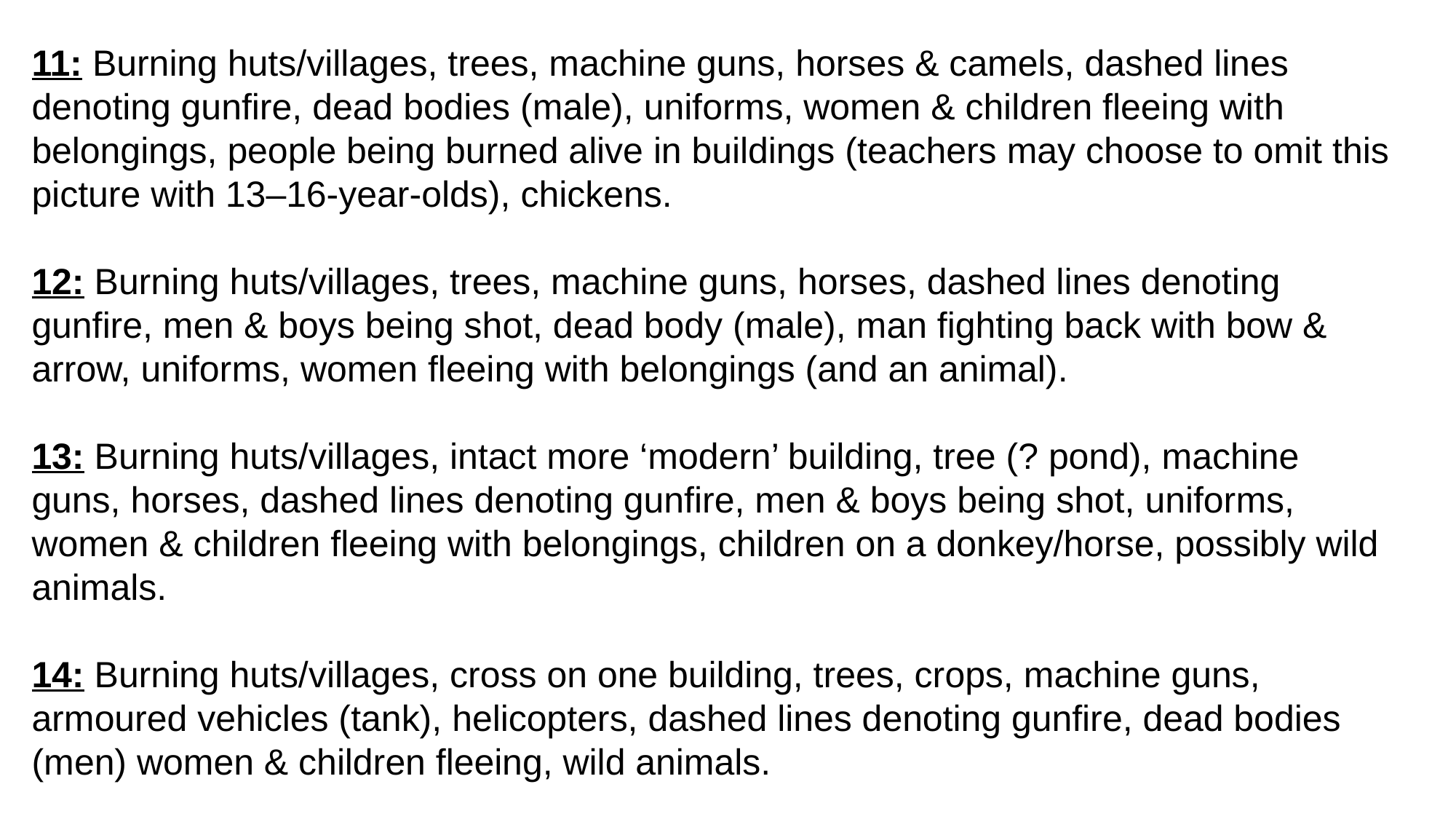

11: Burning huts/villages, trees, machine guns, horses & camels, dashed lines denoting gunfire, dead bodies (male), uniforms, women & children fleeing with belongings, people being burned alive in buildings (teachers may choose to omit this picture with 13–16-year-olds), chickens.

12: Burning huts/villages, trees, machine guns, horses, dashed lines denoting gunfire, men & boys being shot, dead body (male), man fighting back with bow & arrow, uniforms, women fleeing with belongings (and an animal).

13: Burning huts/villages, intact more ‘modern’ building, tree (? pond), machine guns, horses, dashed lines denoting gunfire, men & boys being shot, uniforms, women & children fleeing with belongings, children on a donkey/horse, possibly wild animals.

14: Burning huts/villages, cross on one building, trees, crops, machine guns, armoured vehicles (tank), helicopters, dashed lines denoting gunfire, dead bodies (men) women & children fleeing, wild animals.